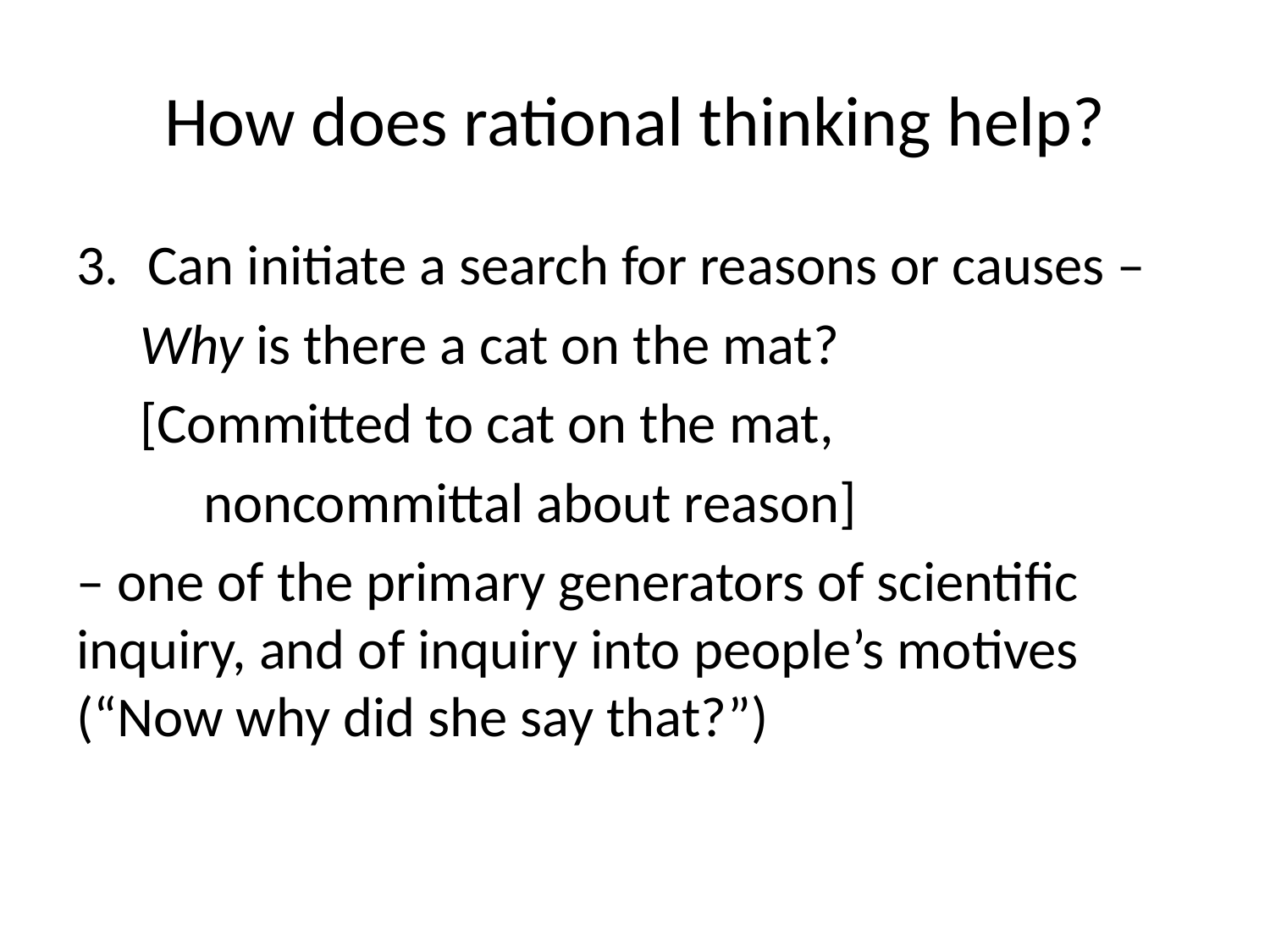

# How does rational thinking help?
Can initiate a search for reasons or causes –
     Why is there a cat on the mat?
     [Committed to cat on the mat,
	noncommittal about reason]
– one of the primary generators of scientific inquiry, and of inquiry into people’s motives (“Now why did she say that?”)